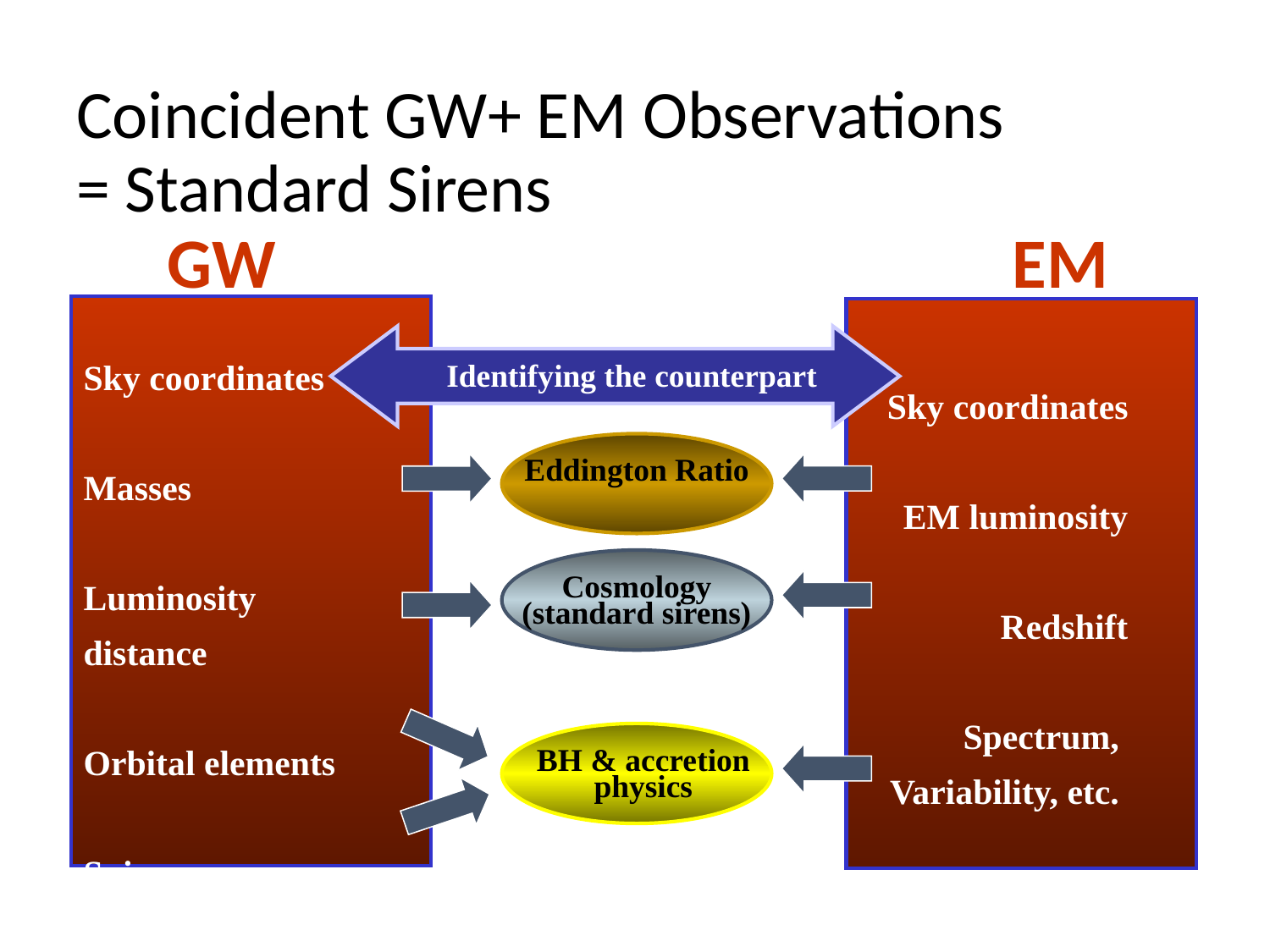

# Coincident GW+ EM Observations = Standard Sirens
GW
EM

Sky coordinates

Masses

Luminosity distance

Orbital elements

Spins

Identifying the counterpart
Sky coordinates

EM luminosity

Redshift

Spectrum,
Variability, etc.

Eddington Ratio

Eddington ratio

Cosmology (standard sirens)

BH & accretion
physics